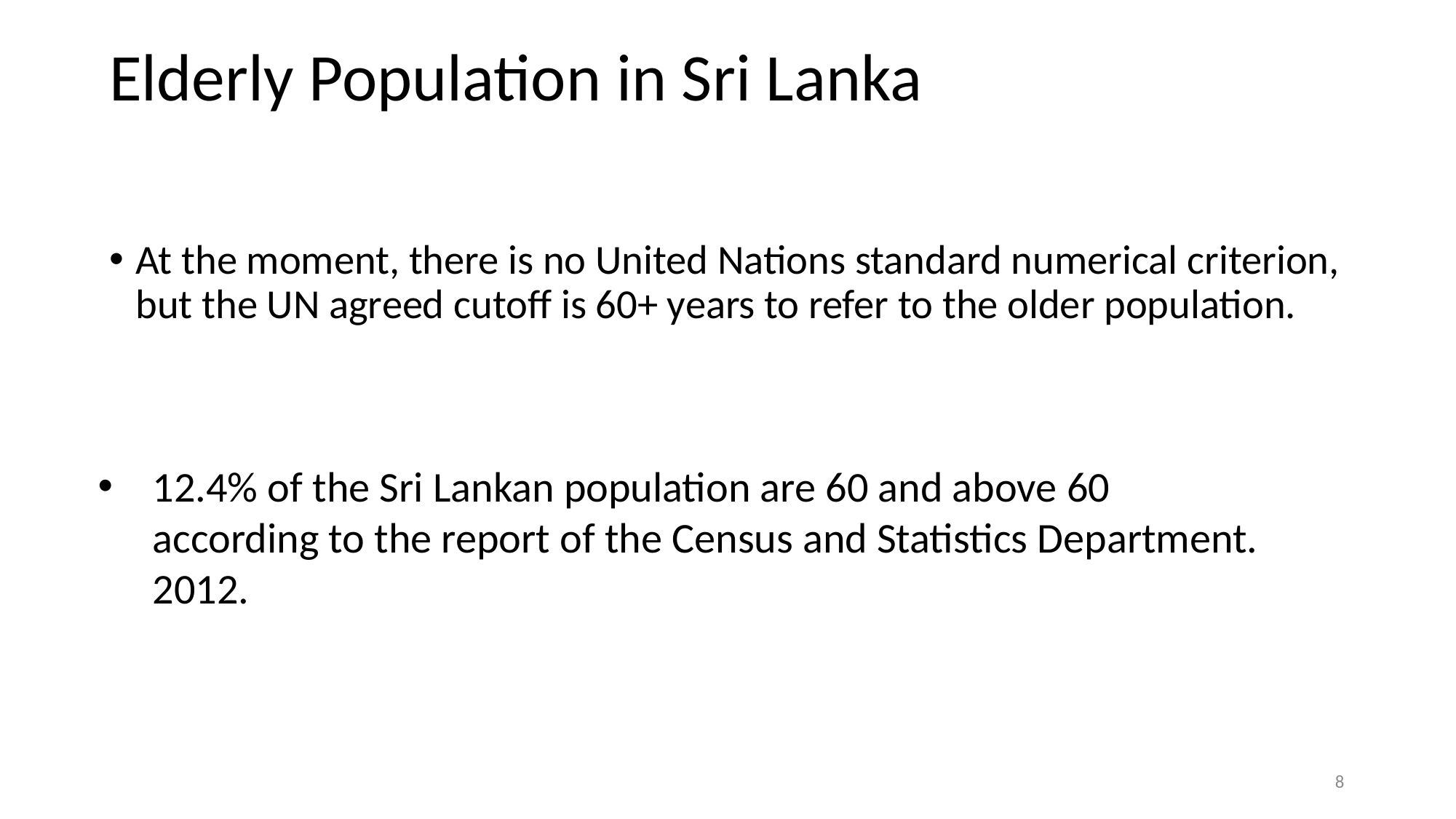

# Elderly Population in Sri Lanka
At the moment, there is no United Nations standard numerical criterion, but the UN agreed cutoff is 60+ years to refer to the older population.
12.4% of the Sri Lankan population are 60 and above 60 according to the report of the Census and Statistics Department. 2012.
8